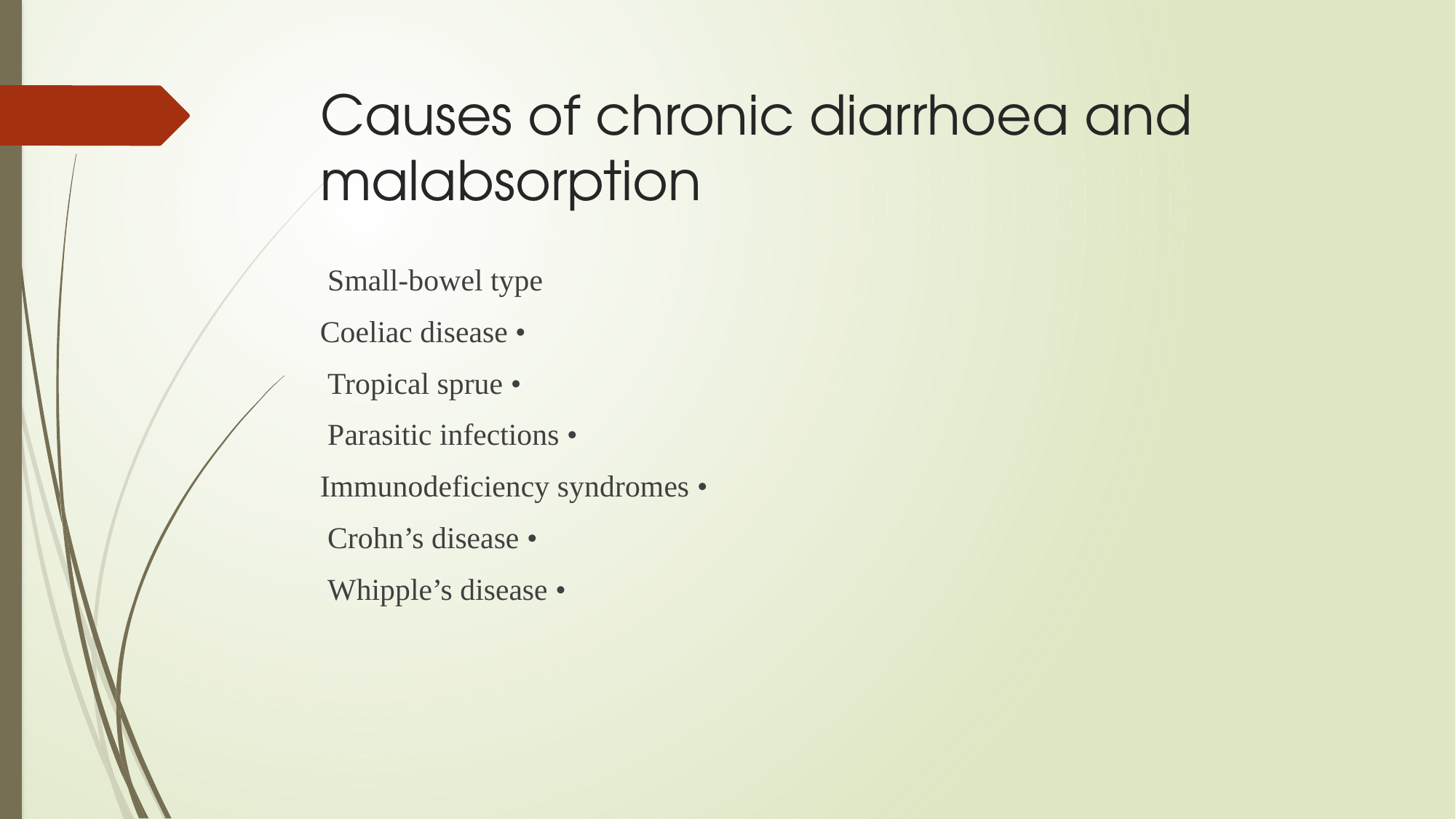

# Causes of chronic diarrhoea and malabsorption
Small-bowel type
• Coeliac disease
 • Tropical sprue
• Parasitic infections
• Immunodeficiency syndromes
 • Crohn’s disease
• Whipple’s disease